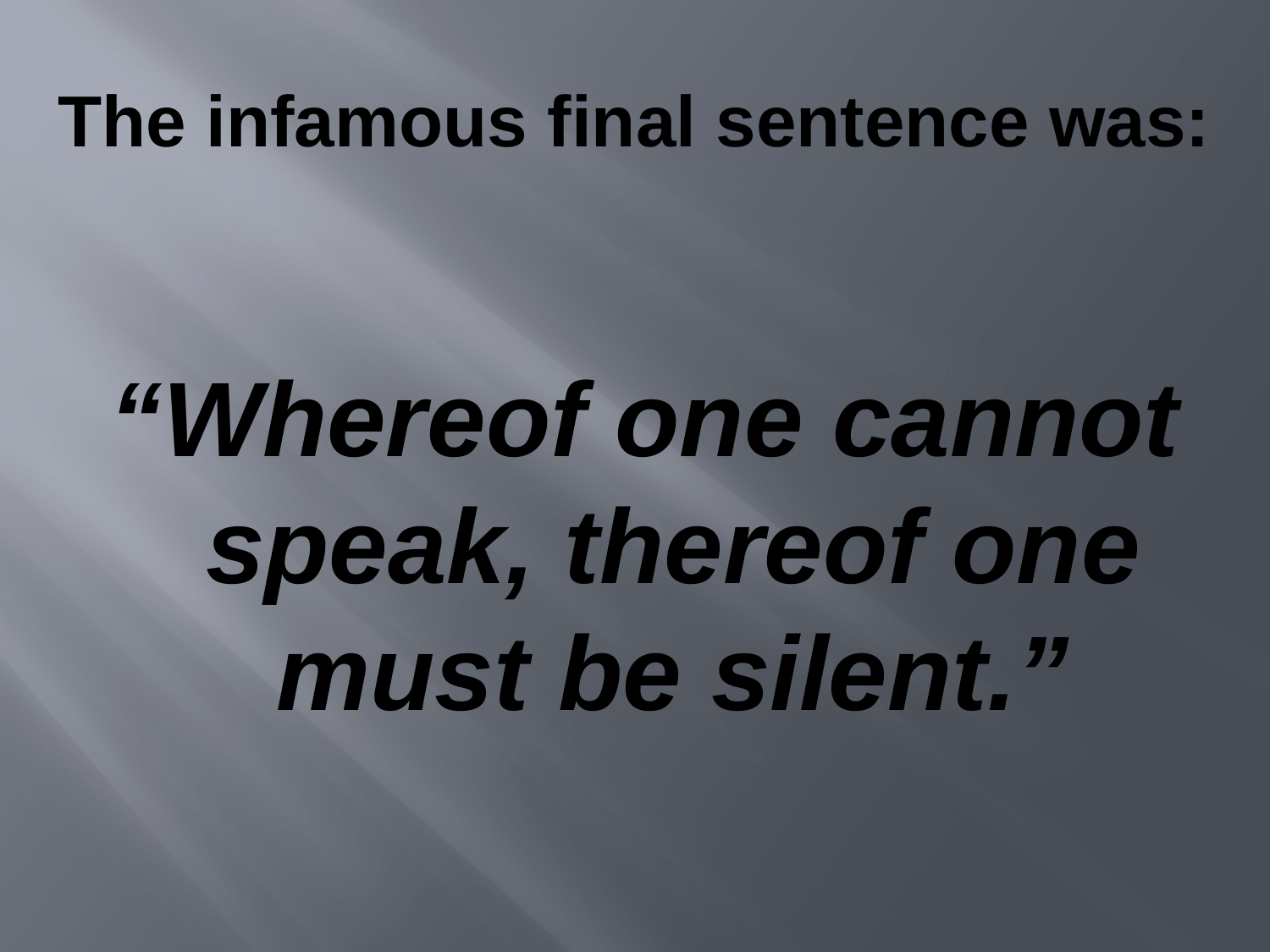

# The infamous final sentence was:

“Whereof one cannot speak, thereof one must be silent.”